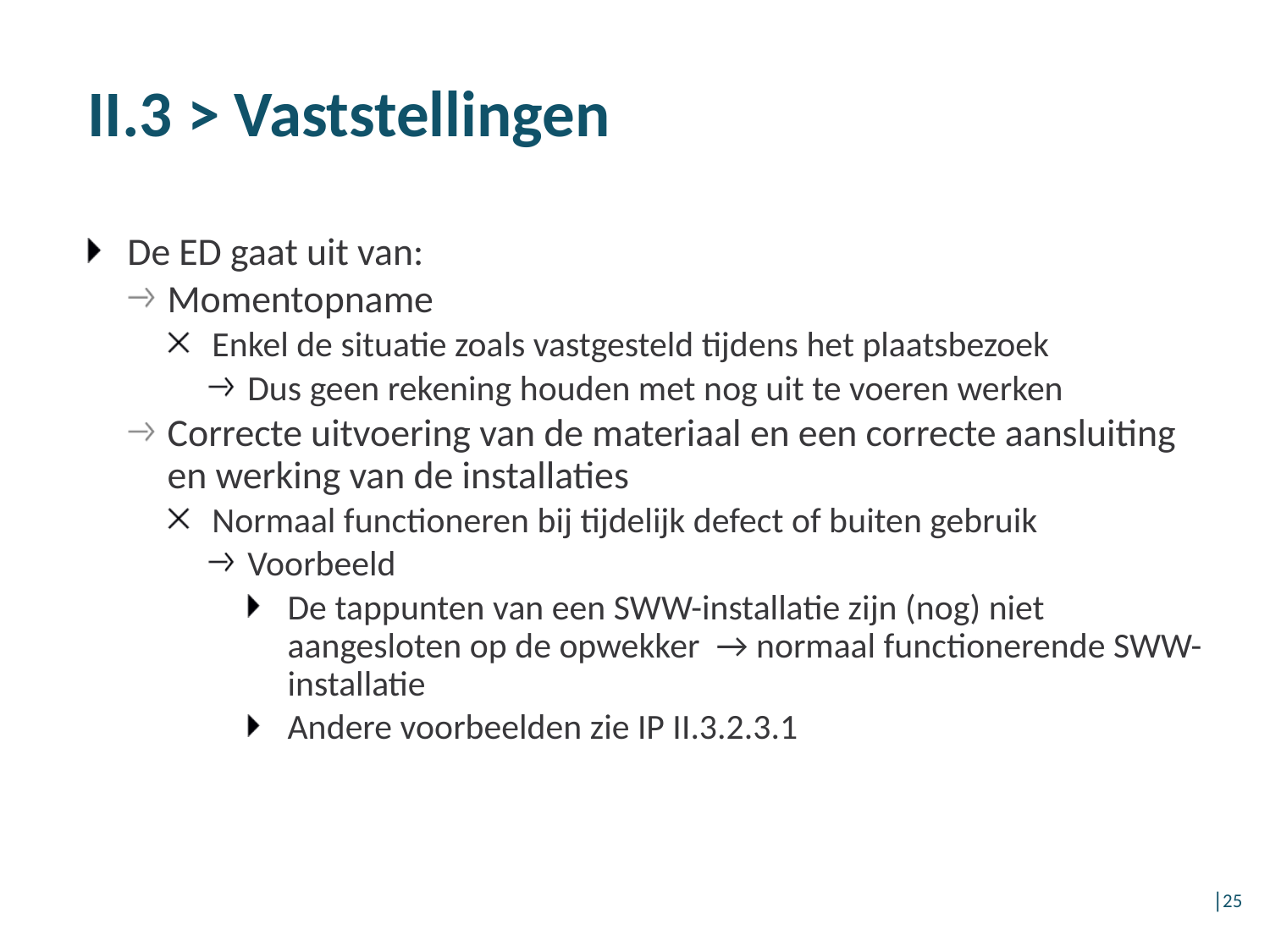

# II.3 > Vaststellingen
De ED gaat uit van:
Momentopname
Enkel de situatie zoals vastgesteld tijdens het plaatsbezoek
Dus geen rekening houden met nog uit te voeren werken
Correcte uitvoering van de materiaal en een correcte aansluiting en werking van de installaties
Normaal functioneren bij tijdelijk defect of buiten gebruik
Voorbeeld
De tappunten van een SWW-installatie zijn (nog) niet aangesloten op de opwekker  → normaal functionerende SWW-installatie
Andere voorbeelden zie IP II.3.2.3.1

│25